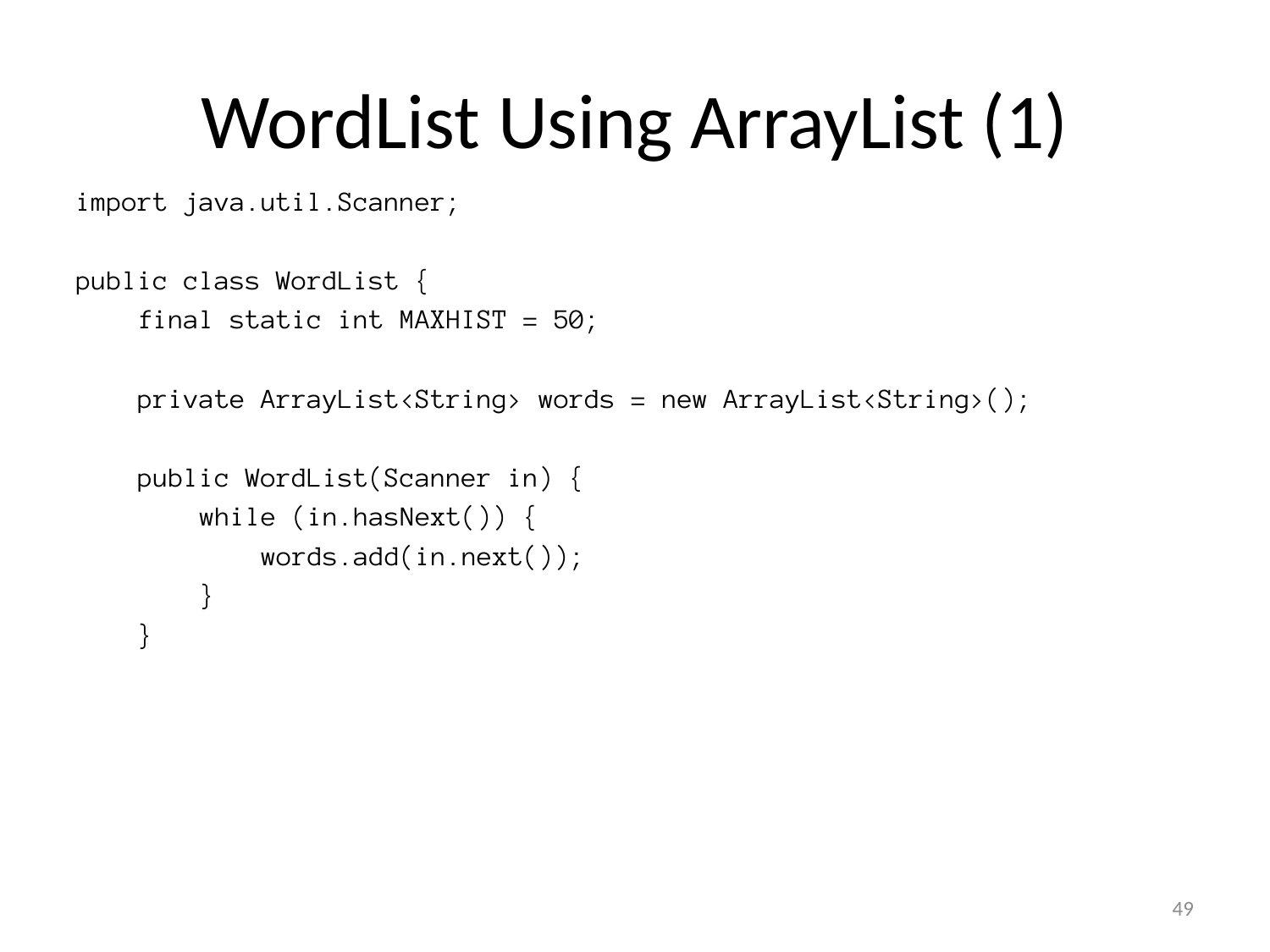

# WordList Using ArrayList (1)
import java.util.Scanner;

public class WordList {
    final static int MAXHIST = 50;

    private ArrayList<String> words = new ArrayList<String>();

    public WordList(Scanner in) {
        while (in.hasNext()) {
            words.add(in.next());
        }
    }

49